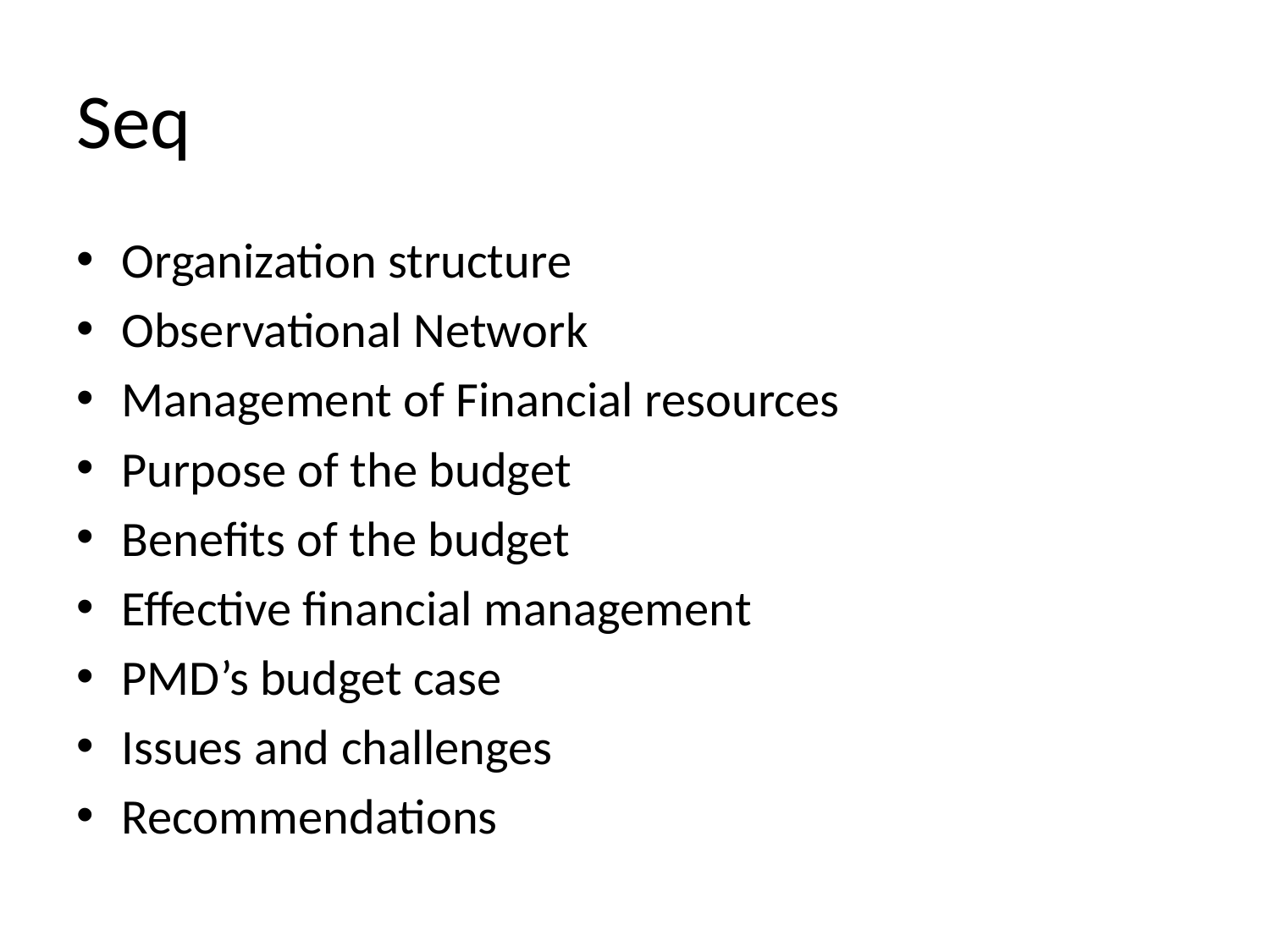

# Seq
Organization structure
Observational Network
Management of Financial resources
Purpose of the budget
Benefits of the budget
Effective financial management
PMD’s budget case
Issues and challenges
Recommendations